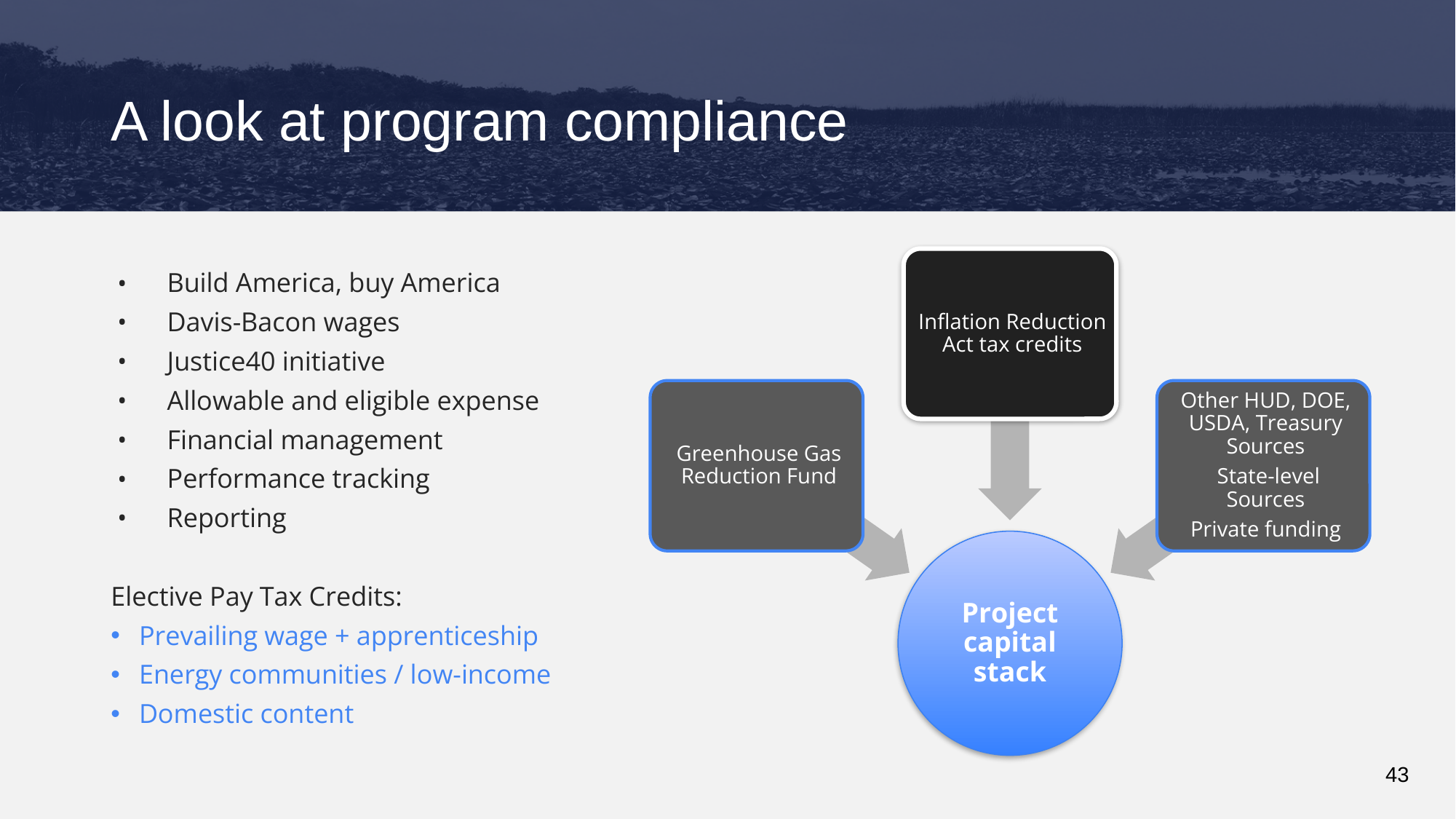

# A look at program compliance
Project capital stack
Greenhouse Gas Reduction Fund
Inflation Reduction Act tax credits
Other HUD, DOE, USDA, Treasury Sources
 State-level Sources
Private funding
Build America, buy America
Davis-Bacon wages
Justice40 initiative
Allowable and eligible expense
Financial management
Performance tracking
Reporting

Elective Pay Tax Credits:
Prevailing wage + apprenticeship
Energy communities / low-income
Domestic content

43